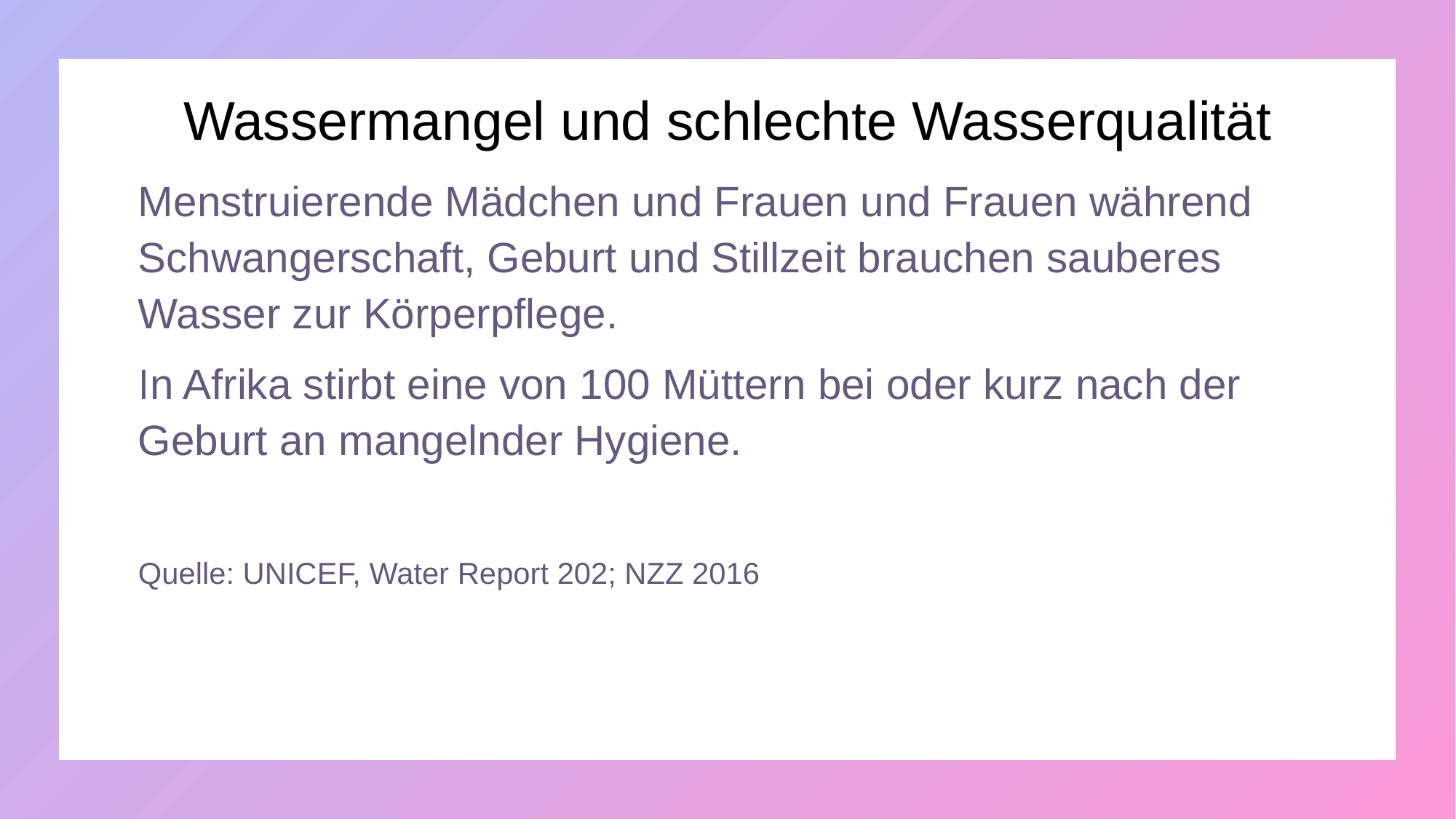

# Wassermangel und schlechte Wasserqualität
Menstruierende Mädchen und Frauen und Frauen während Schwangerschaft, Geburt und Stillzeit brauchen sauberes Wasser zur Körperpflege.
In Afrika stirbt eine von 100 Müttern bei oder kurz nach der Geburt an mangelnder Hygiene.

Quelle: UNICEF, Water Report 202; NZZ 2016